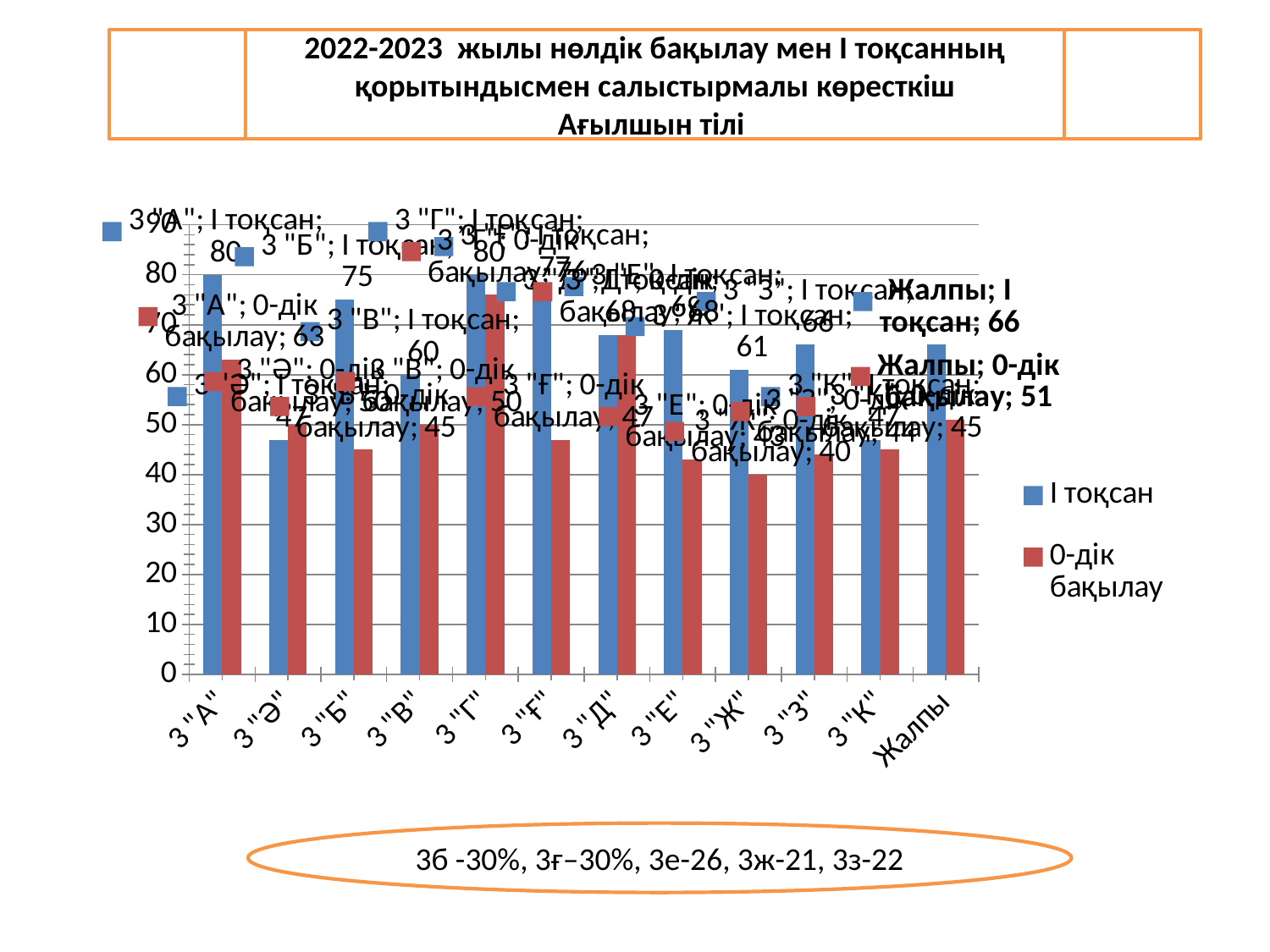

2022-2023  жылы нөлдік бақылау мен І тоқсанның қорытындысмен салыстырмалы көресткіш
Ағылшын тілі

### Chart

| Category | І тоқсан | 0-дік бақылау |
|---|---|---|
| 3 "А" | 80.0 | 63.0 |
| 3 "Ә" | 47.0 | 50.0 |
| 3 "Б" | 75.0 | 45.0 |
| 3 "В" | 60.0 | 50.0 |
| 3 "Г" | 80.0 | 76.0 |
| 3 "Ғ" | 77.0 | 47.0 |
| 3 "Д" | 68.0 | 68.0 |
| 3 "Е" | 69.0 | 43.0 |
| 3 "Ж" | 61.0 | 40.0 |
| 3 "З" | 66.0 | 44.0 |
| 3 "К" | 47.0 | 45.0 |
| Жалпы | 66.0 | 51.0 |
3б -30%, 3ғ–30%, 3е-26, 3ж-21, 3з-22